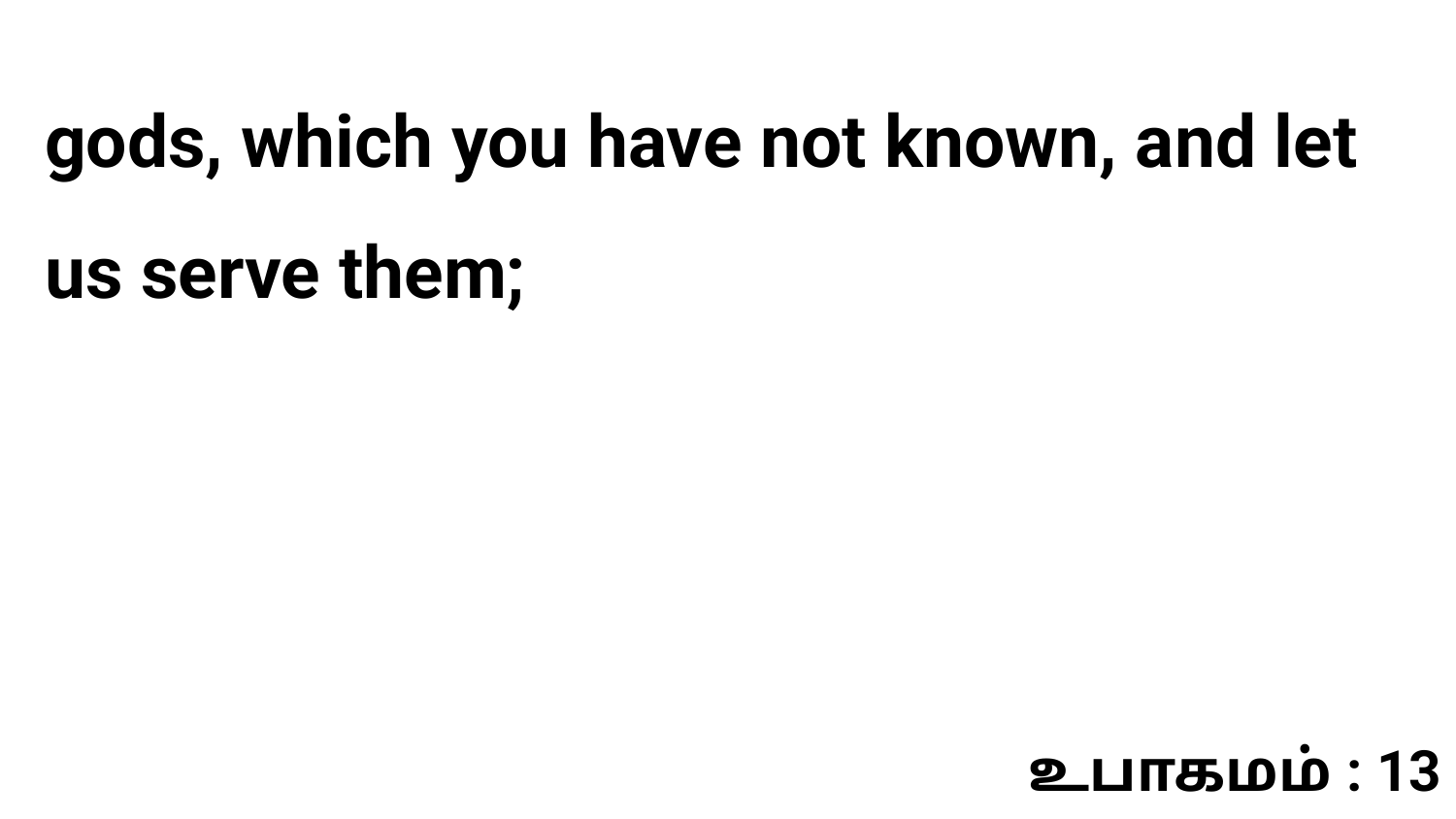

gods, which you have not known, and let us serve them;
உபாகமம் : 13